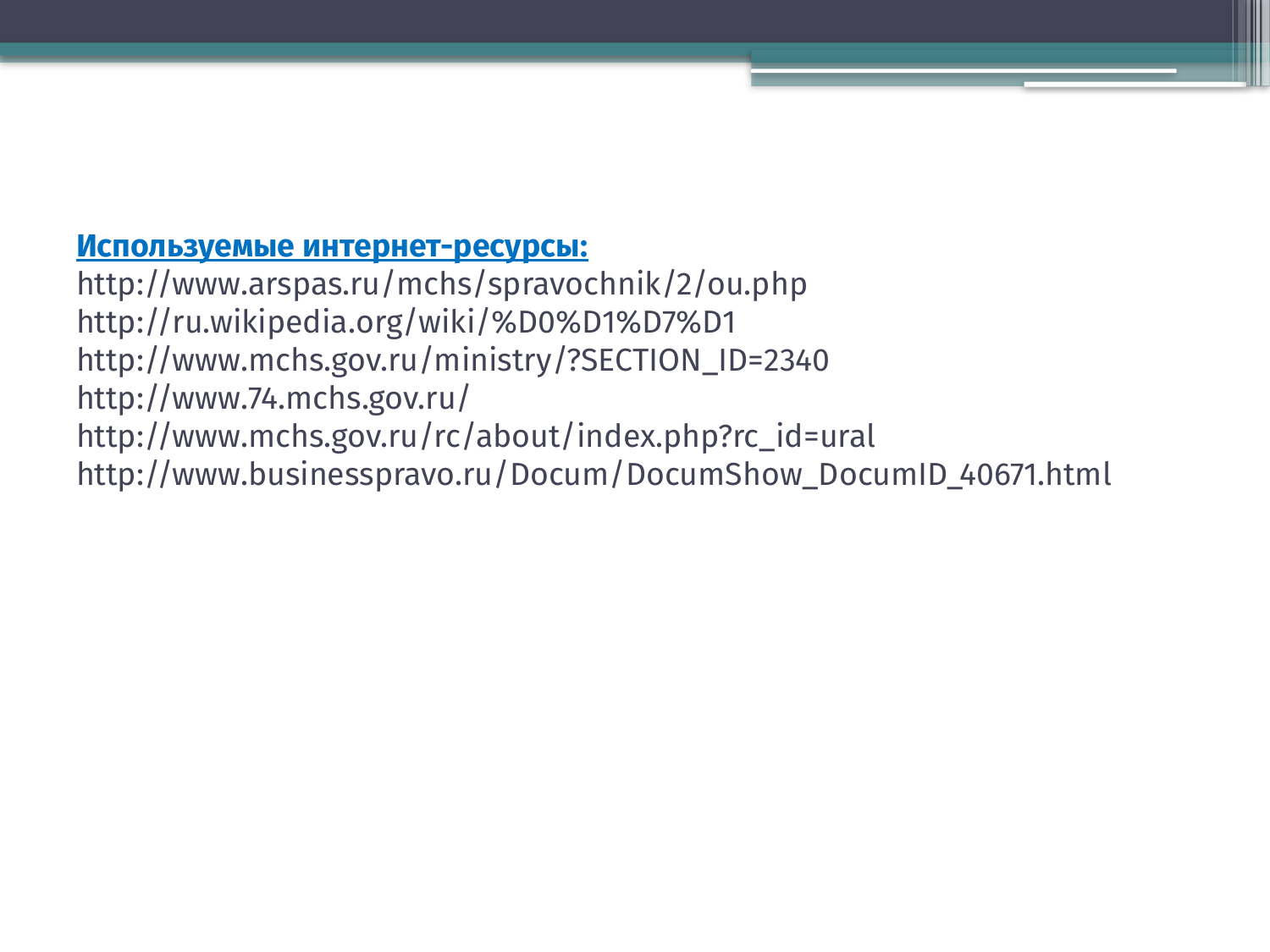

# Используемые интернет-ресурсы: http://www.arspas.ru/mchs/spravochnik/2/ou.php http://ru.wikipedia.org/wiki/%D0%D1%D7%D1 http://www.mchs.gov.ru/ministry/?SECTION_ID=2340 http://www.74.mchs.gov.ru/ http://www.mchs.gov.ru/rc/about/index.php?rc_id=ural http://www.businesspravo.ru/Docum/DocumShow_DocumID_40671.html